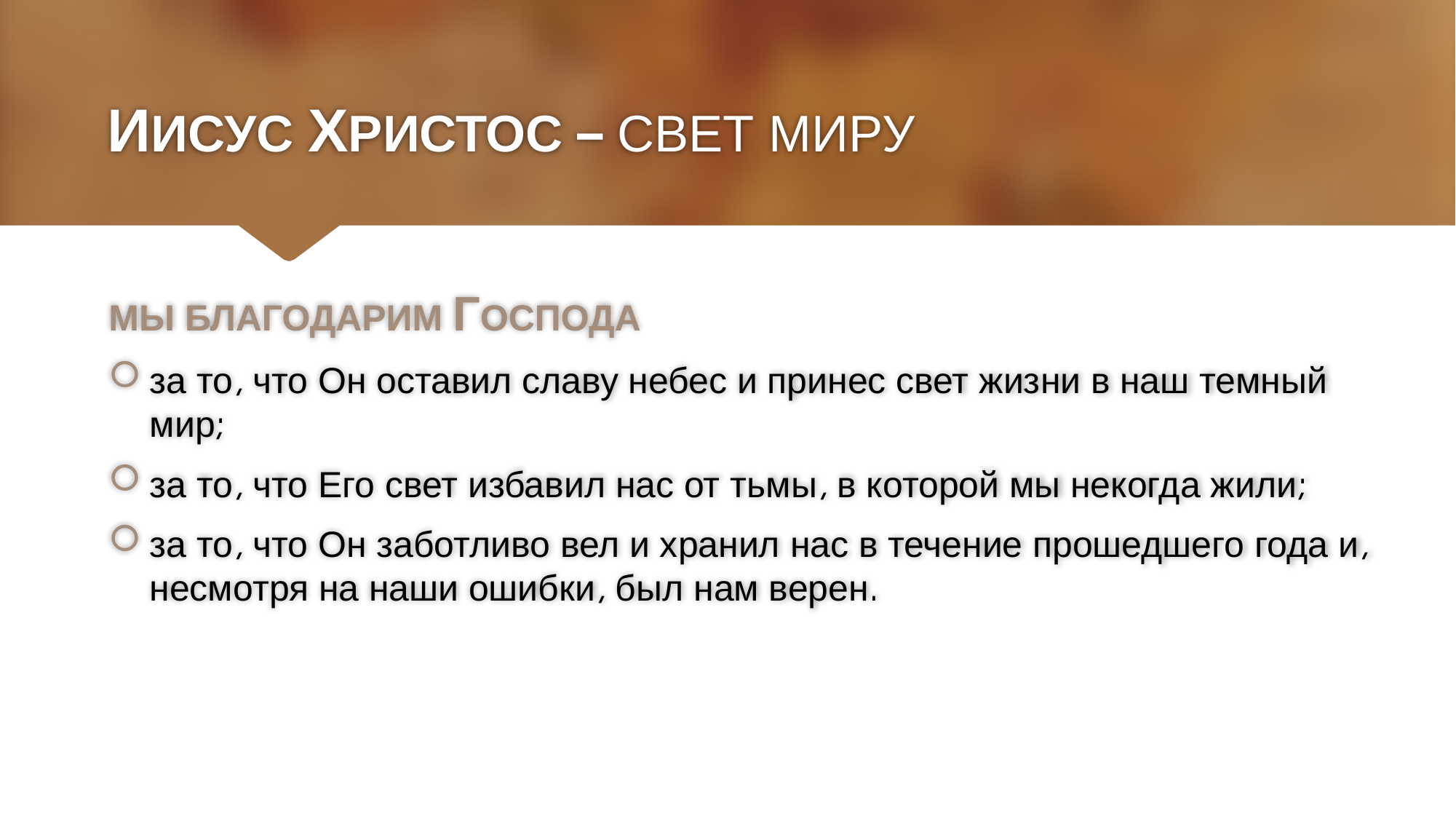

# ИИСУС ХРИСТОС – СВЕТ МИРУ
МЫ БЛАГОДАРИМ ГОСПОДА
за то, что Он оставил славу небес и принес свет жизни в наш темный мир;
за то, что Его свет избавил нас от тьмы, в которой мы некогда жили;
за то, что Он заботливо вел и хранил нас в течение прошедшего года и, несмотря на наши ошибки, был нам верен.